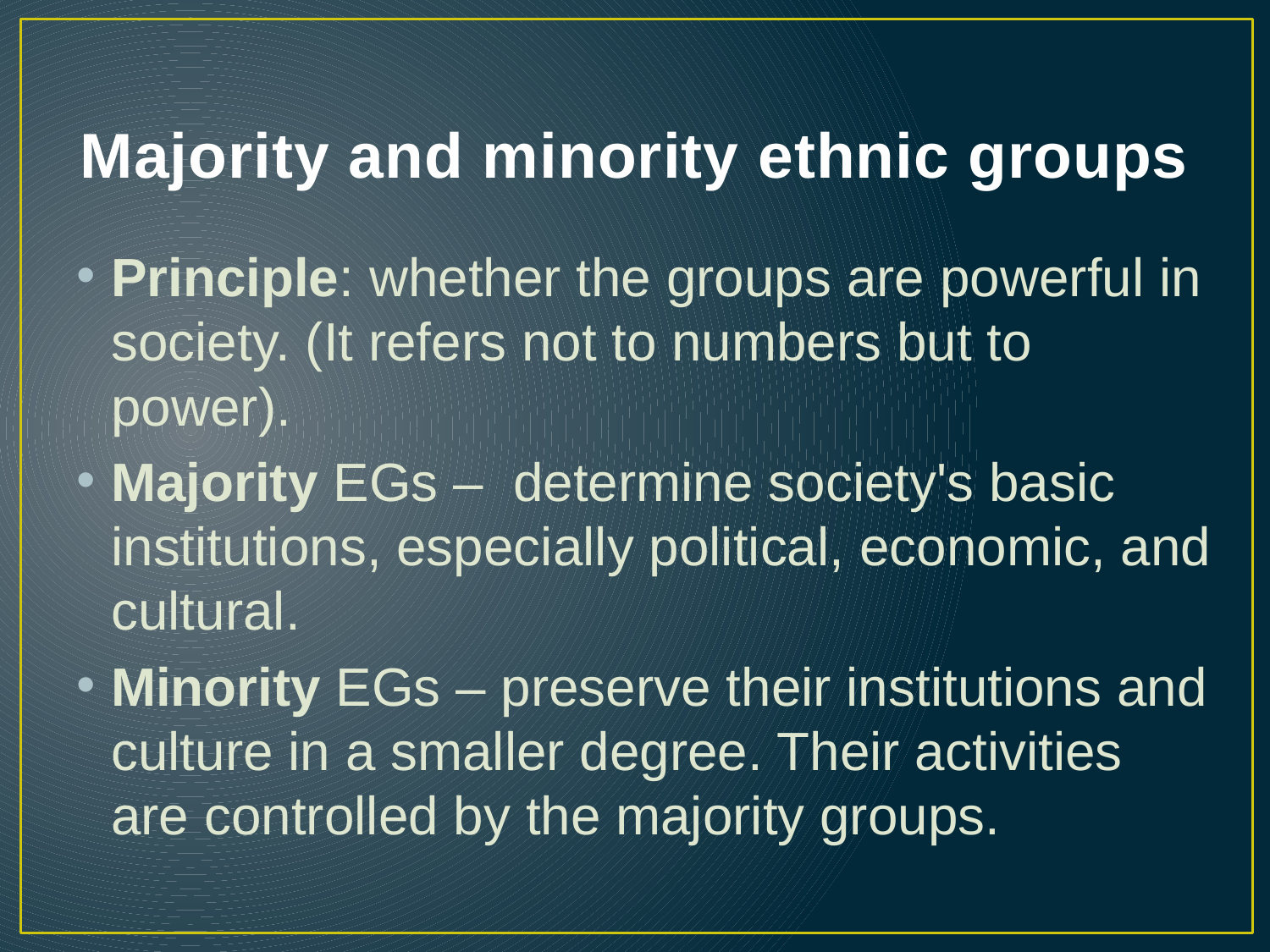

# Majority and minority ethnic groups
Principle: whether the groups are powerful in society. (It refers not to numbers but to power).
Majority EGs –  determine society's basic institutions, especially political, economic, and cultural.
Minority EGs – preserve their institutions and culture in a smaller degree. Their activities are controlled by the majority groups.